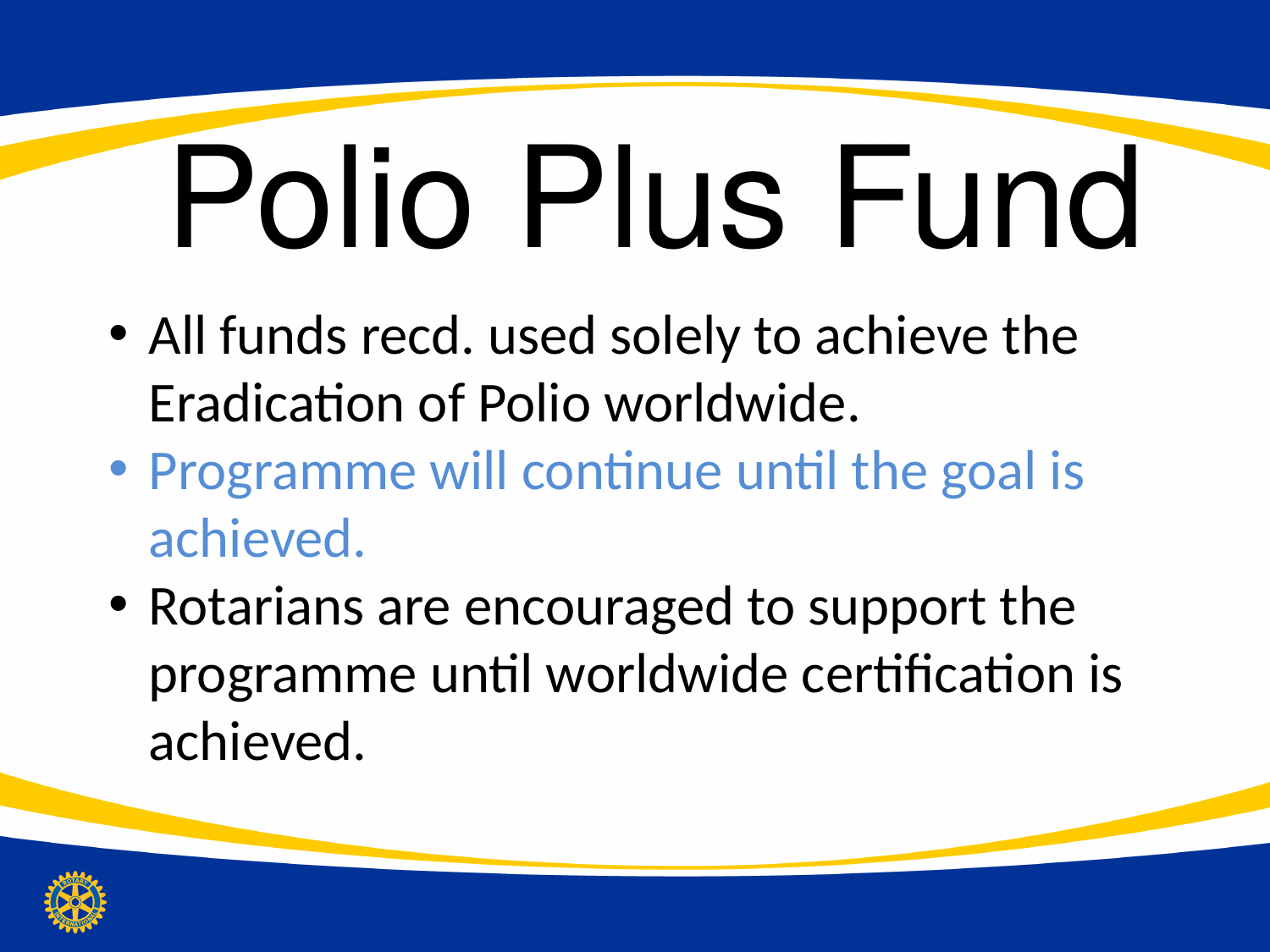

# Polio Plus Fund
All funds recd. used solely to achieve the Eradication of Polio worldwide.
Programme will continue until the goal is achieved.
Rotarians are encouraged to support the programme until worldwide certification is achieved.